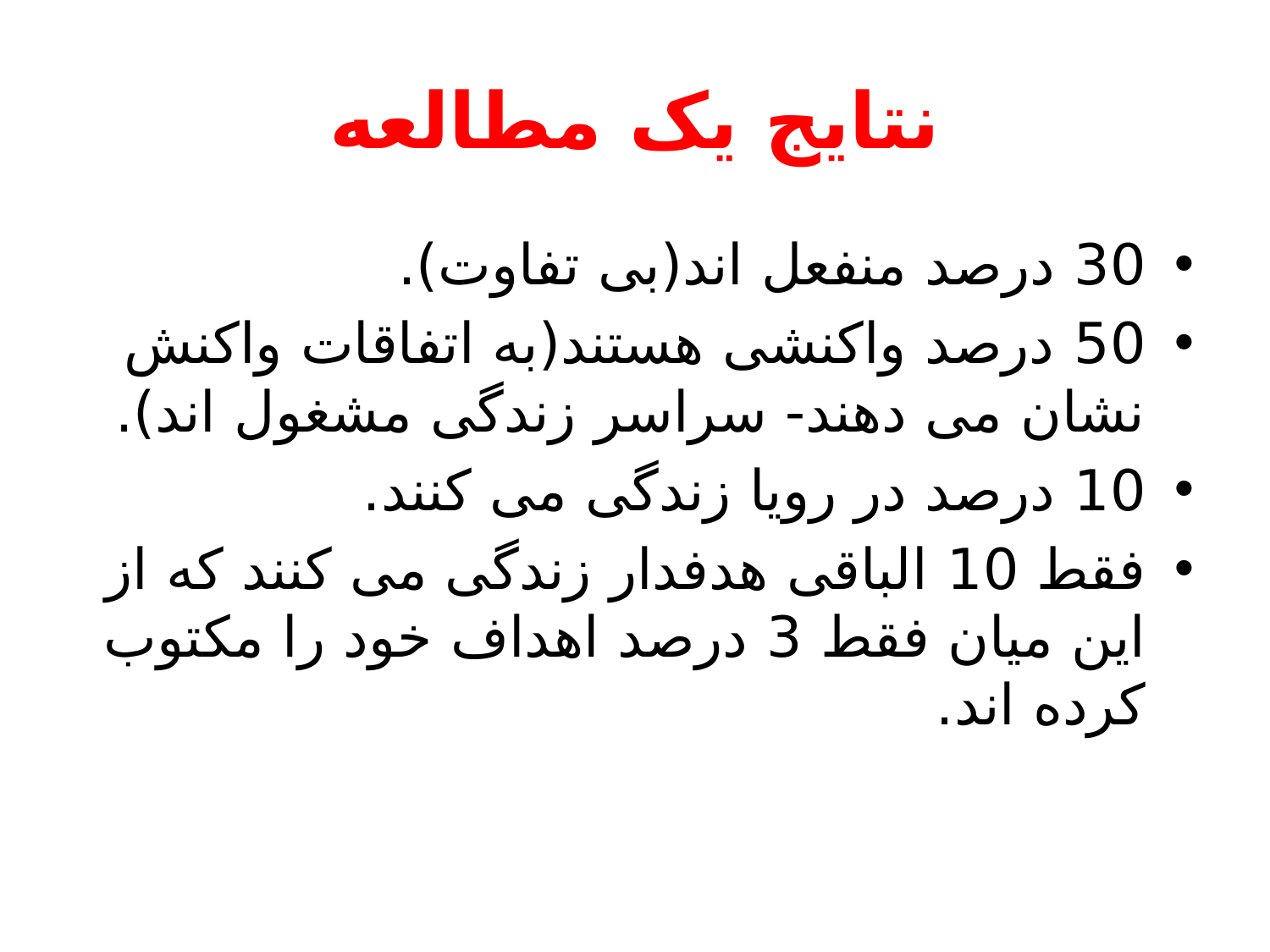

# نتایج یک مطالعه
30 درصد منفعل اند(بی تفاوت).
50 درصد واکنشی هستند(به اتفاقات واکنش نشان می دهند- سراسر زندگی مشغول اند).
10 درصد در رویا زندگی می کنند.
فقط 10 الباقی هدفدار زندگی می کنند که از این میان فقط 3 درصد اهداف خود را مکتوب کرده اند.